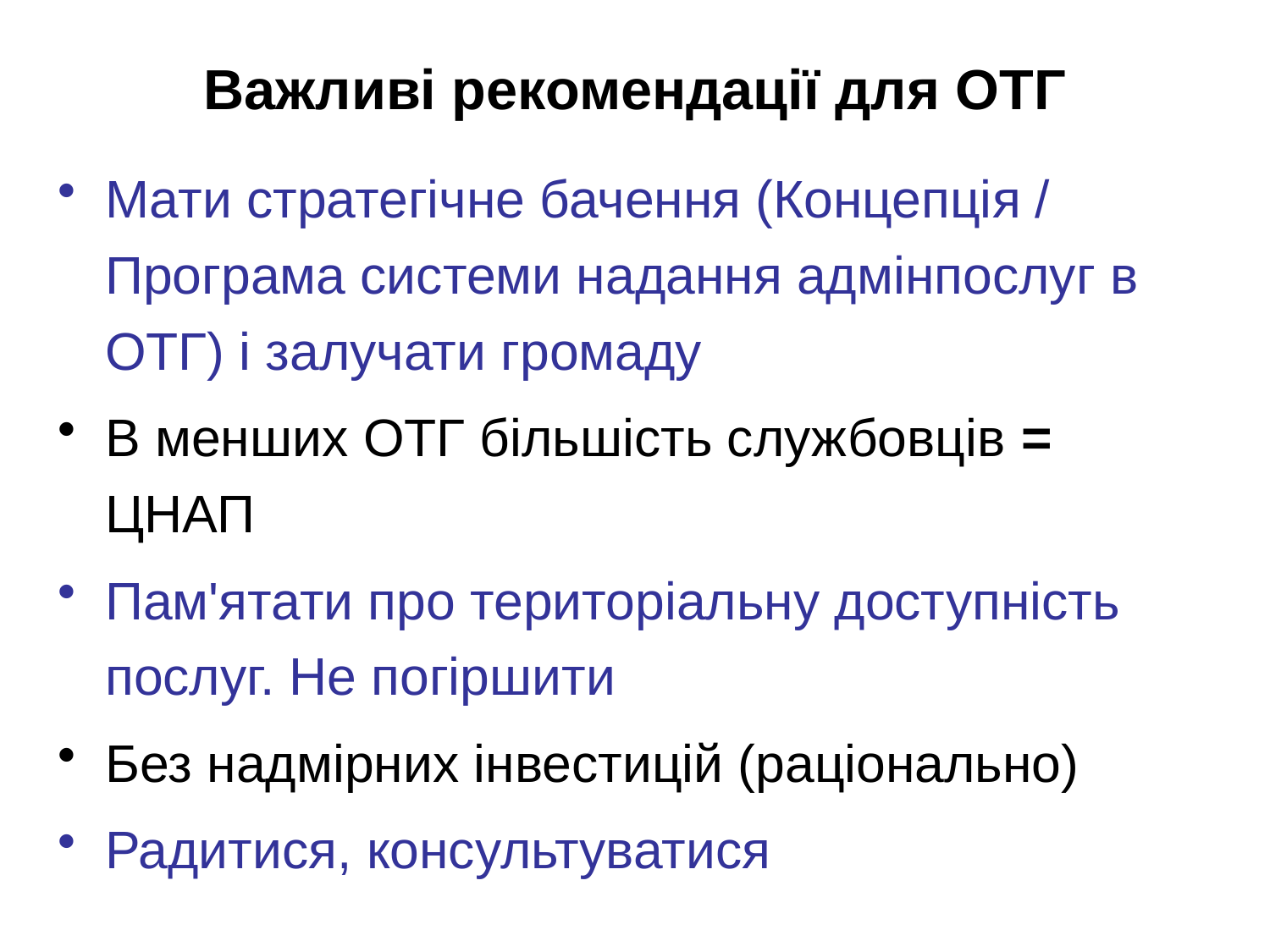

# Важливі рекомендації для ОТГ
Мати стратегічне бачення (Концепція / Програма системи надання адмінпослуг в ОТГ) і залучати громаду
В менших ОТГ більшість службовців = ЦНАП
Пам'ятати про територіальну доступність послуг. Не погіршити
Без надмірних інвестицій (раціонально)
Радитися, консультуватися